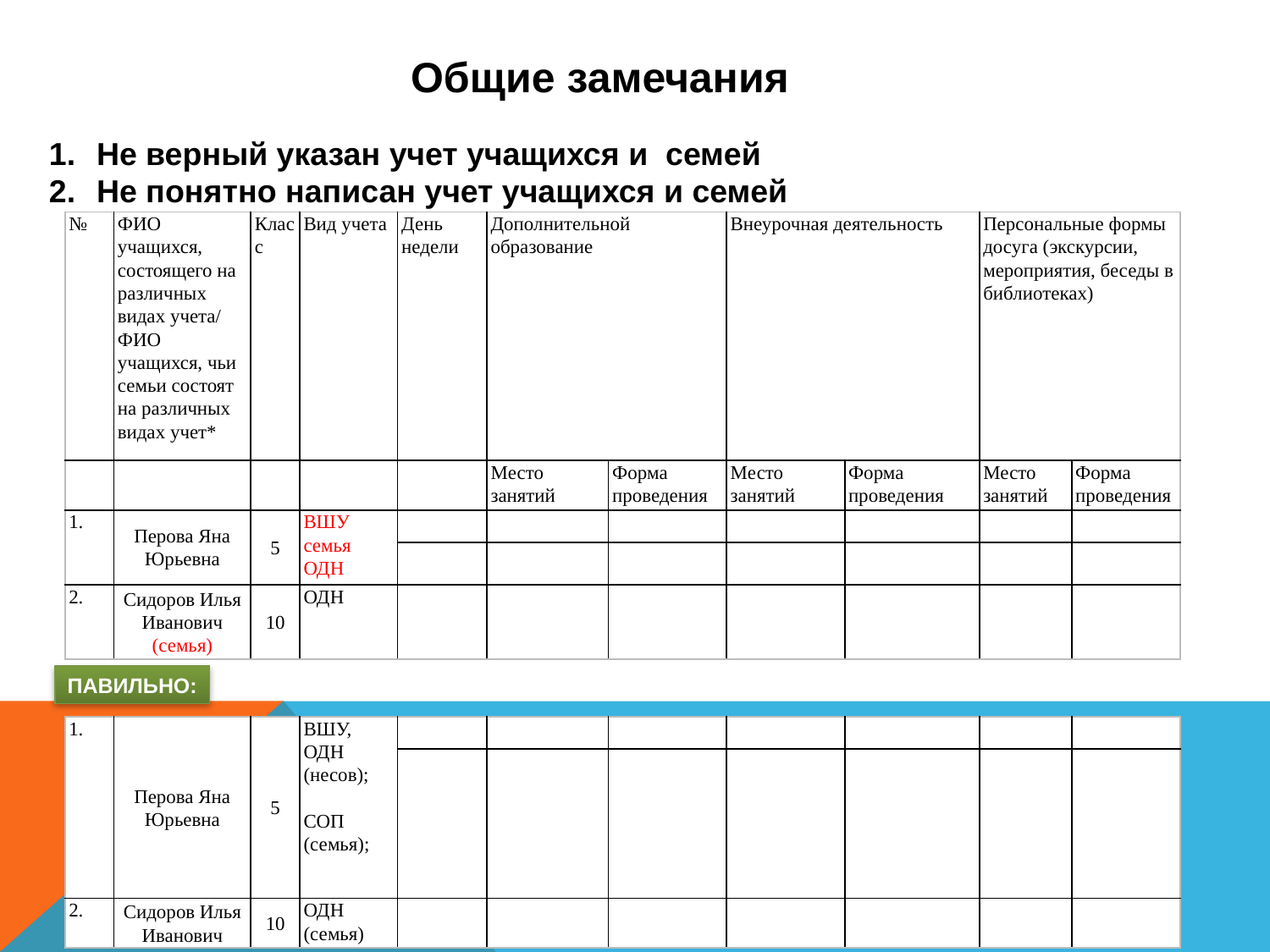

Общие замечания
Не верный указан учет учащихся и  семей
Не понятно написан учет учащихся и семей
| № | ФИО учащихся, состоящего на различных видах учета/ ФИО учащихся, чьи семьи состоят на различных видах учет\* | Класс | Вид учета | День недели | Дополнительной образование |  | Внеурочная деятельность |  | Персональные формы досуга (экскурсии, мероприятия, беседы в библиотеках) |  |
| --- | --- | --- | --- | --- | --- | --- | --- | --- | --- | --- |
|  |  |  |  |  | Место занятий | Форма проведения | Место занятий | Форма проведения | Место занятий | Форма проведения |
|  | Перова Яна Юрьевна | 5 | ВШУ семья ОДН |  |  |  |  |  |  |  |
|  |  |  |  |  |  |  |  |  |  |  |
| 2. | Сидоров Илья Иванович (семья) | 10 | ОДН |  |  |  |  |  |  |  |
ПАВИЛЬНО:
|  | Перова Яна Юрьевна | 5 | ВШУ, ОДН (несов); СОП (семья); |  |  |  |  |  |  |  |
| --- | --- | --- | --- | --- | --- | --- | --- | --- | --- | --- |
|  |  |  |  |  |  |  |  |  |  |  |
| 2. | Сидоров Илья Иванович | 10 | ОДН (семья) |  |  |  |  |  |  |  |